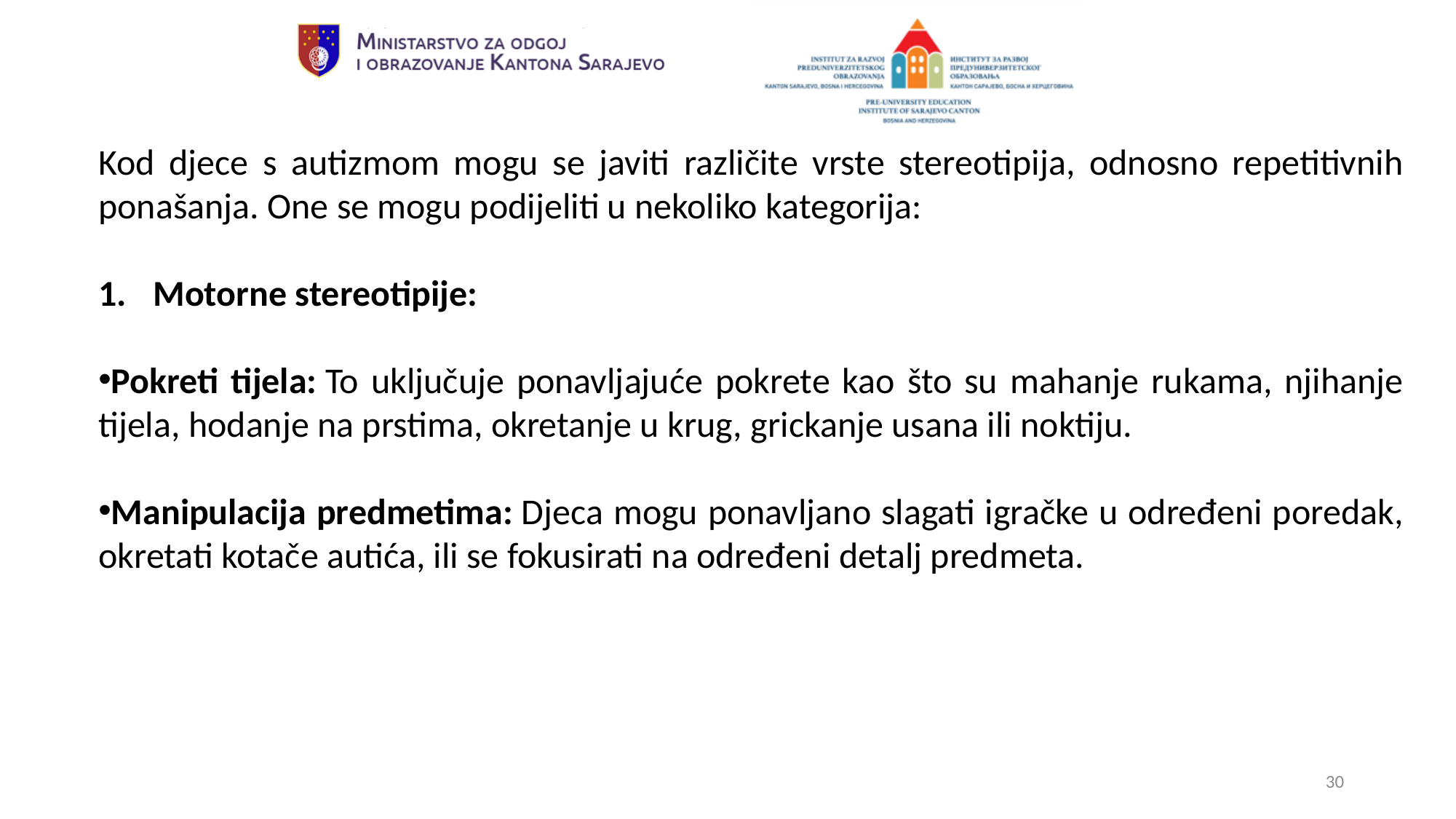

Kod djece s autizmom mogu se javiti različite vrste stereotipija, odnosno repetitivnih ponašanja. One se mogu podijeliti u nekoliko kategorija:

Motorne stereotipije:

Pokreti tijela: To uključuje ponavljajuće pokrete kao što su mahanje rukama, njihanje tijela, hodanje na prstima, okretanje u krug, grickanje usana ili noktiju.

Manipulacija predmetima: Djeca mogu ponavljano slagati igračke u određeni poredak, okretati kotače autića, ili se fokusirati na određeni detalj predmeta.

30